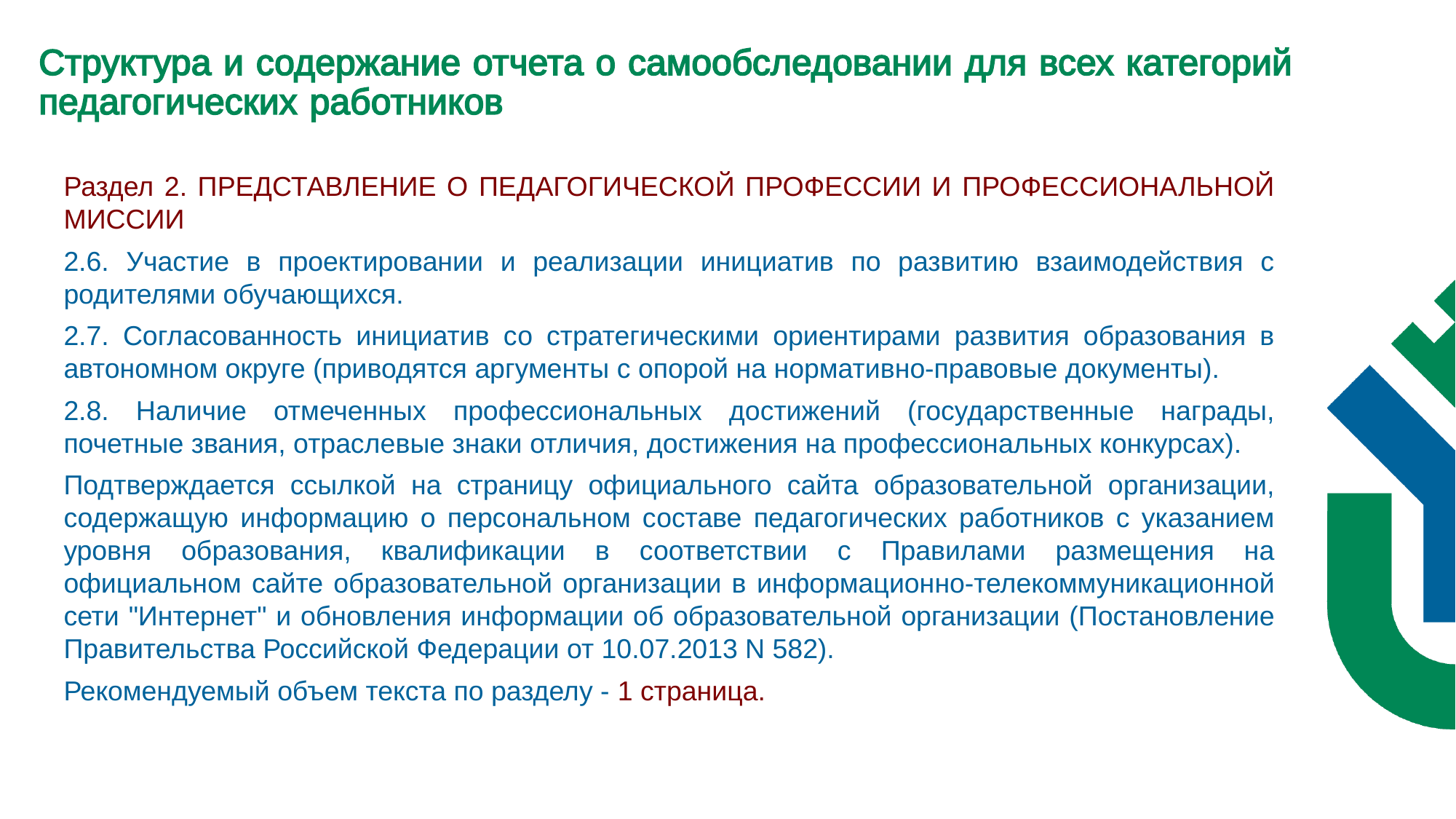

Структура и содержание отчета о самообследовании для всех категорий педагогических работников
Раздел 2. ПРЕДСТАВЛЕНИЕ О ПЕДАГОГИЧЕСКОЙ ПРОФЕССИИ И ПРОФЕССИОНАЛЬНОЙ МИССИИ
2.6. Участие в проектировании и реализации инициатив по развитию взаимодействия с родителями обучающихся.
2.7. Согласованность инициатив со стратегическими ориентирами развития образования в автономном округе (приводятся аргументы с опорой на нормативно-правовые документы).
2.8. Наличие отмеченных профессиональных достижений (государственные награды, почетные звания, отраслевые знаки отличия, достижения на профессиональных конкурсах).
Подтверждается ссылкой на страницу официального сайта образовательной организации, содержащую информацию о персональном составе педагогических работников с указанием уровня образования, квалификации в соответствии с Правилами размещения на официальном сайте образовательной организации в информационно-телекоммуникационной сети "Интернет" и обновления информации об образовательной организации (Постановление Правительства Российской Федерации от 10.07.2013 N 582).
Рекомендуемый объем текста по разделу - 1 страница.